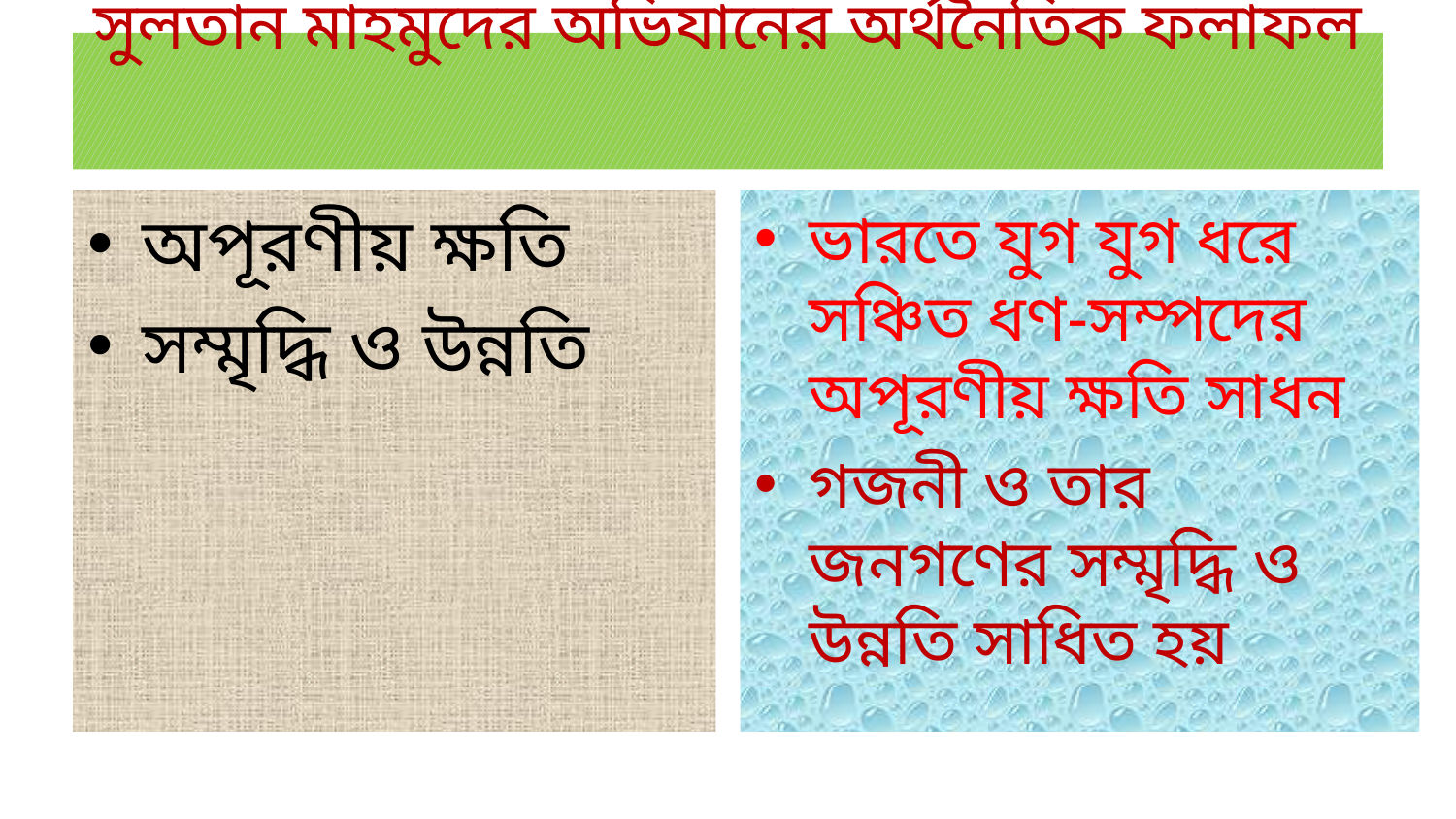

# সুলতান মাহমুদের অভিযানের অর্থনৈতিক ফলাফল
অপূরণীয় ক্ষতি
সম্মৃদ্ধি ও উন্নতি
ভারতে যুগ যুগ ধরে সঞ্চিত ধণ-সম্পদের অপূরণীয় ক্ষতি সাধন
গজনী ও তার জনগণের সম্মৃদ্ধি ও উন্নতি সাধিত হয়